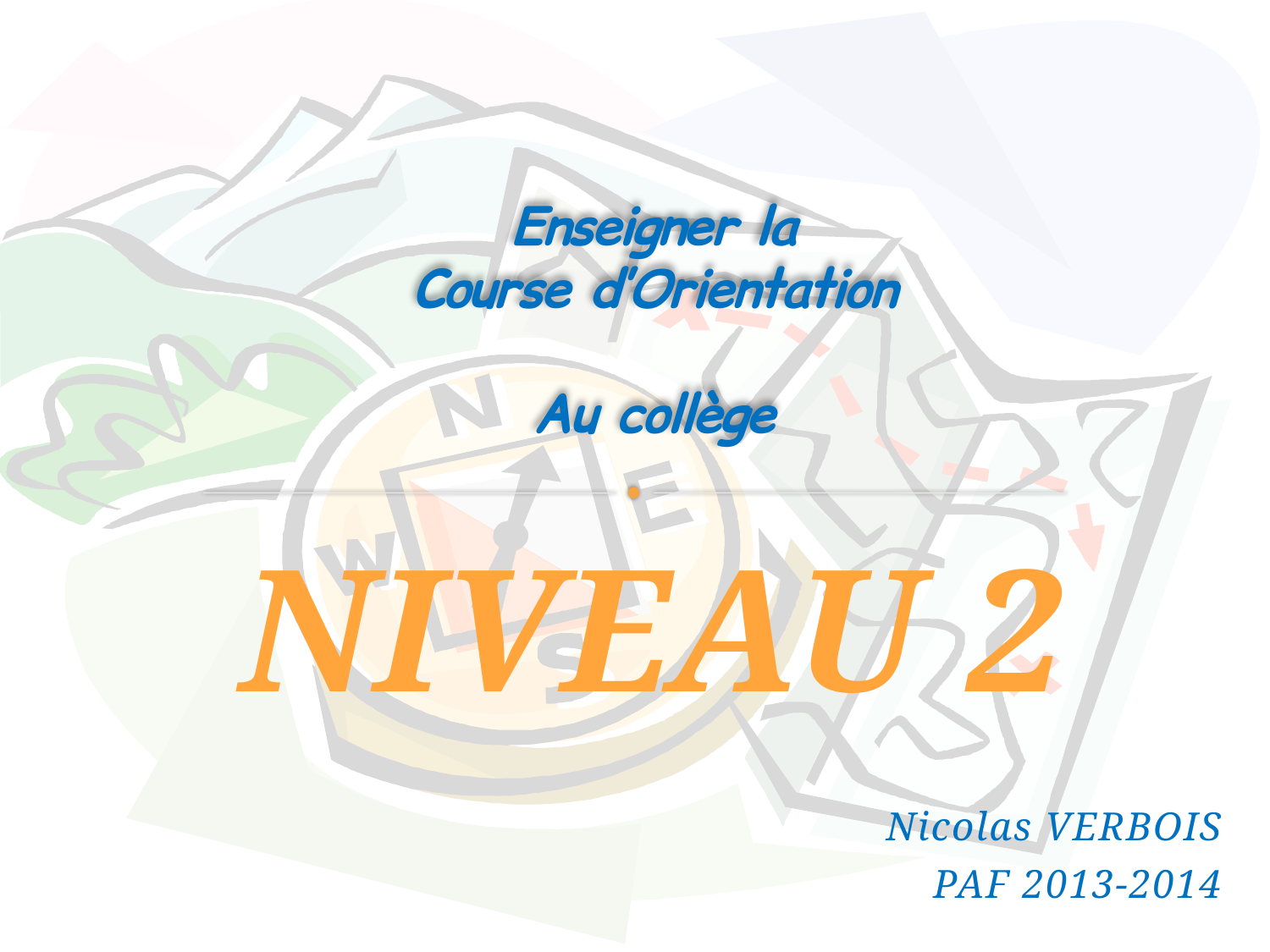

# Enseigner la Course d’Orientation Au collège
NIVEAU 2
Nicolas VERBOIS
PAF 2013-2014